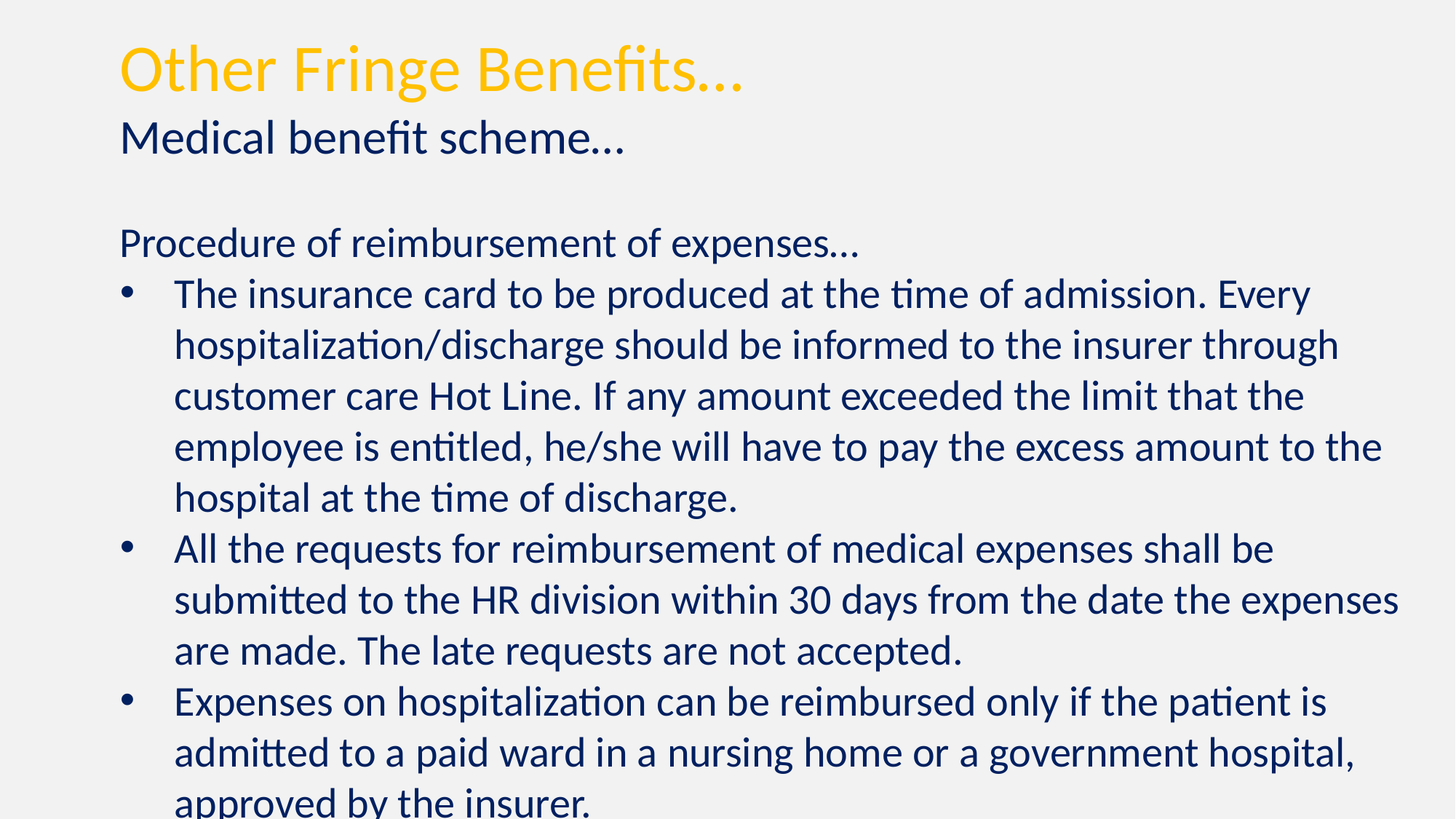

Other Fringe Benefits…
 	Medical benefit scheme…

Procedure of reimbursement of expenses…
The insurance card to be produced at the time of admission. Every hospitalization/discharge should be informed to the insurer through customer care Hot Line. If any amount exceeded the limit that the employee is entitled, he/she will have to pay the excess amount to the hospital at the time of discharge.
All the requests for reimbursement of medical expenses shall be submitted to the HR division within 30 days from the date the expenses are made. The late requests are not accepted.
Expenses on hospitalization can be reimbursed only if the patient is admitted to a paid ward in a nursing home or a government hospital, approved by the insurer.